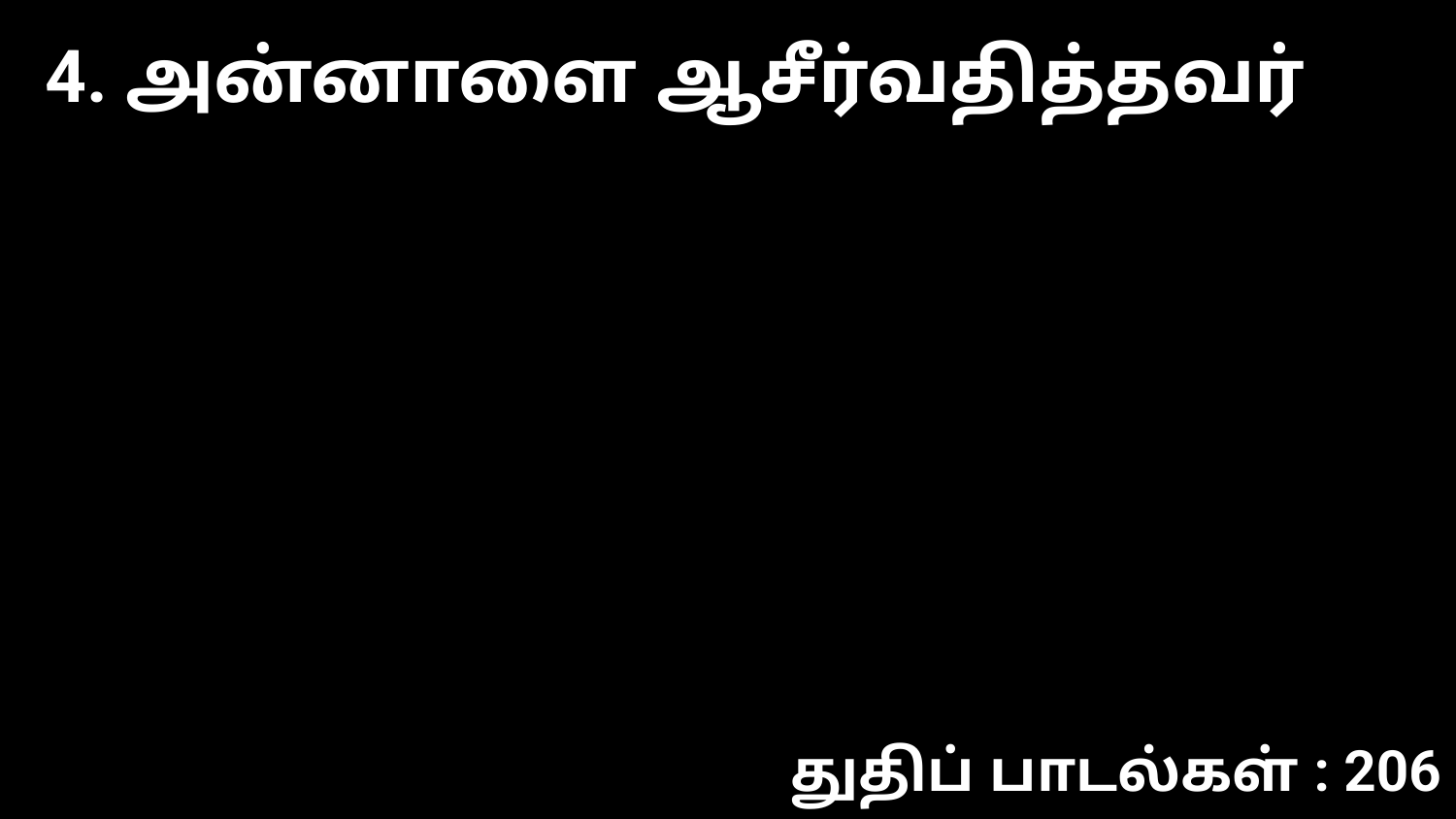

4. அன்னாளை ஆசீர்வதித்தவர்
துதிப் பாடல்கள் : 206